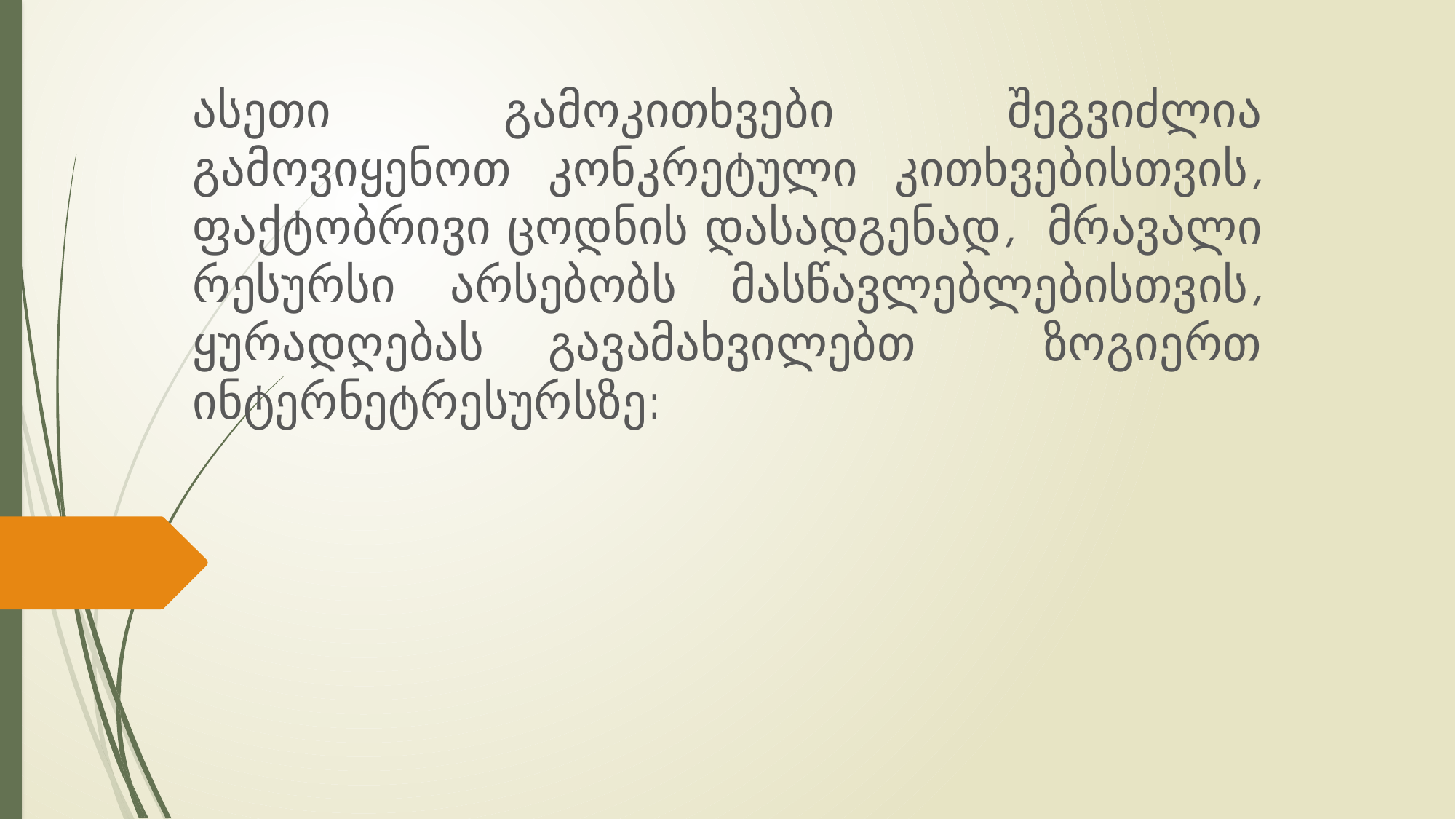

ასეთი გამოკითხვები შეგვიძლია გამოვიყენოთ კონკრეტული კითხვებისთვის, ფაქტობრივი ცოდნის დასადგენად,  მრავალი რესურსი არსებობს მასწავლებლებისთვის, ყურადღებას გავამახვილებთ  ზოგიერთ ინტერნეტრესურსზე: